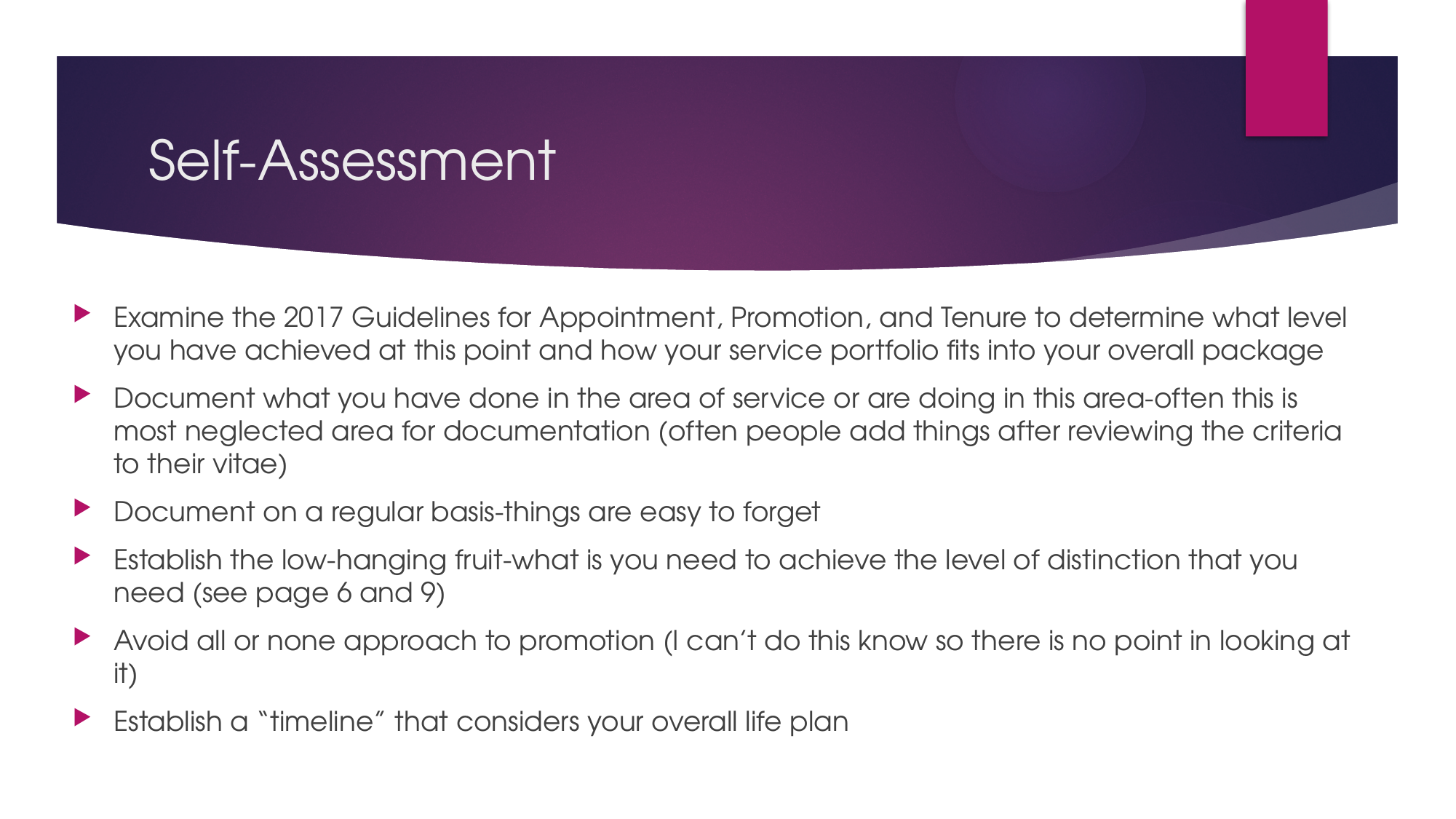

# Self-Assessment
Examine the 2017 Guidelines for Appointment, Promotion, and Tenure to determine what level you have achieved at this point and how your service portfolio fits into your overall package
Document what you have done in the area of service or are doing in this area-often this is most neglected area for documentation (often people add things after reviewing the criteria to their vitae)
Document on a regular basis-things are easy to forget
Establish the low-hanging fruit-what is you need to achieve the level of distinction that you need (see page 6 and 9)
Avoid all or none approach to promotion (I can’t do this know so there is no point in looking at it)
Establish a “timeline” that considers your overall life plan